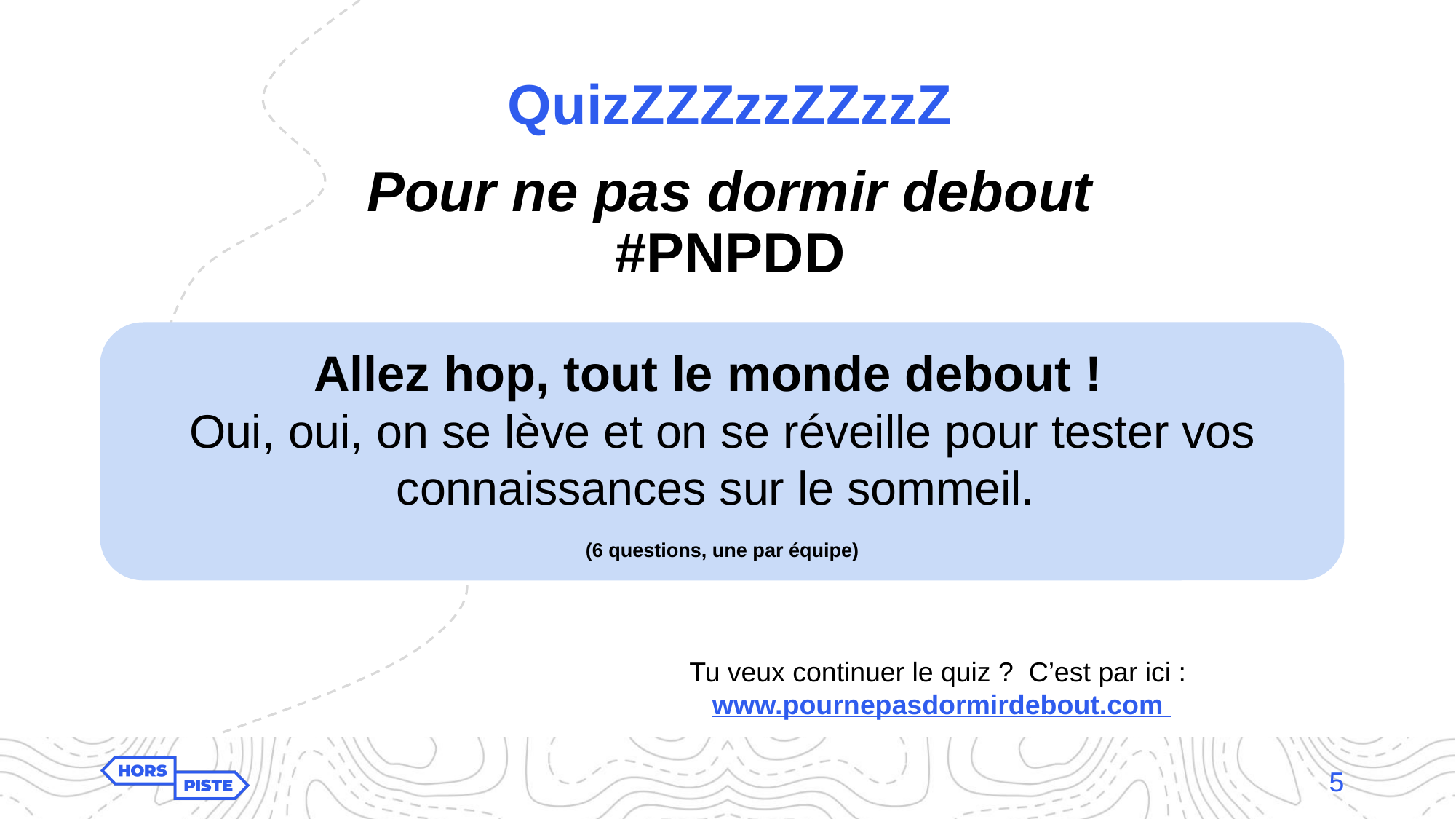

# QuizZZZzzZZzzZ

Pour ne pas dormir debout
#PNPDD
Allez hop, tout le monde debout !
Oui, oui, on se lève et on se réveille pour tester vos connaissances sur le sommeil.

(6 questions, une par équipe)
Tu veux continuer le quiz ?  C’est par ici :
www.pournepasdormirdebout.com

5